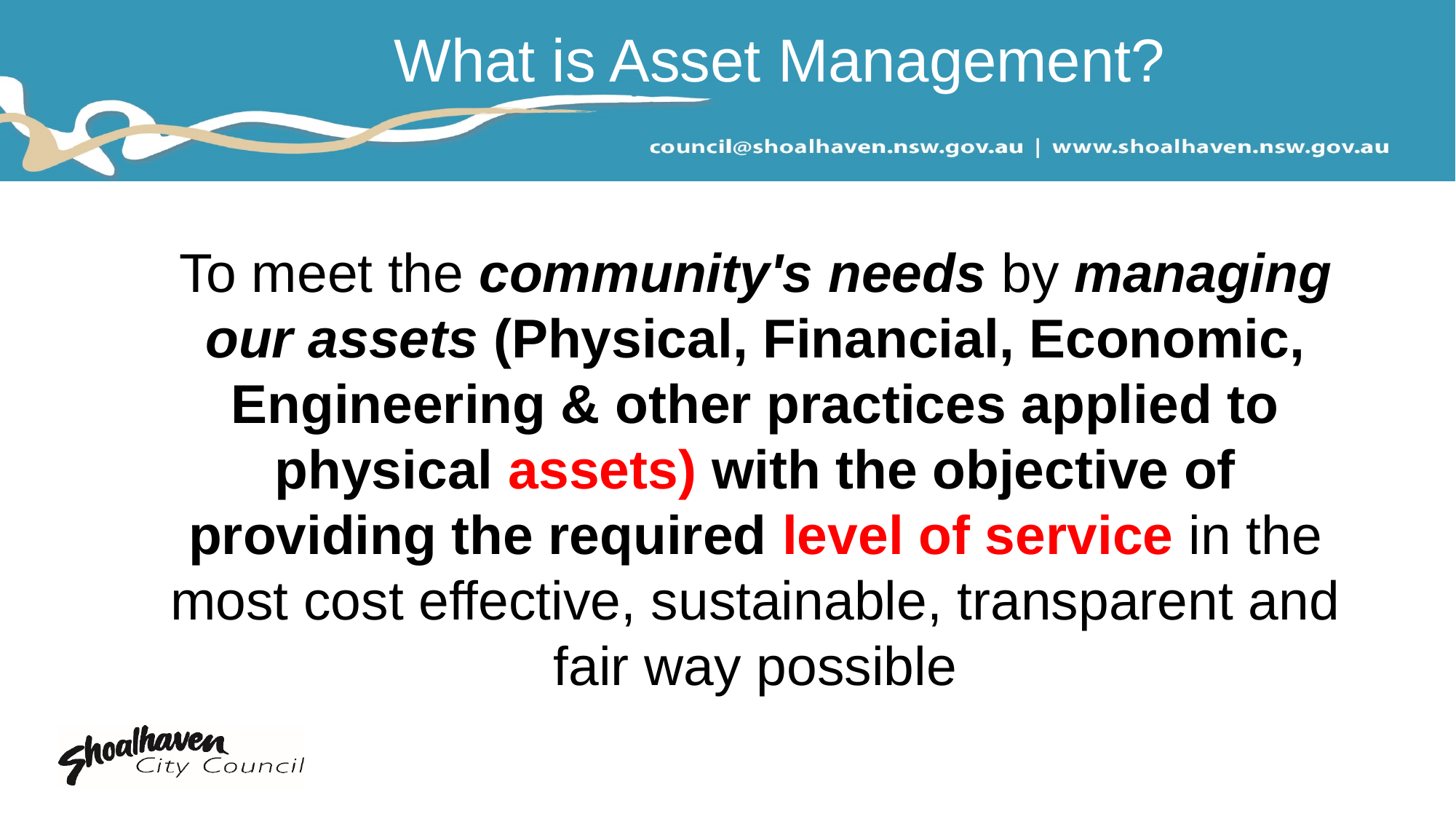

What is Asset Management?
To meet the community's needs by managing our assets (Physical, Financial, Economic, Engineering & other practices applied to physical assets) with the objective of providing the required level of service in the most cost effective, sustainable, transparent and fair way possible